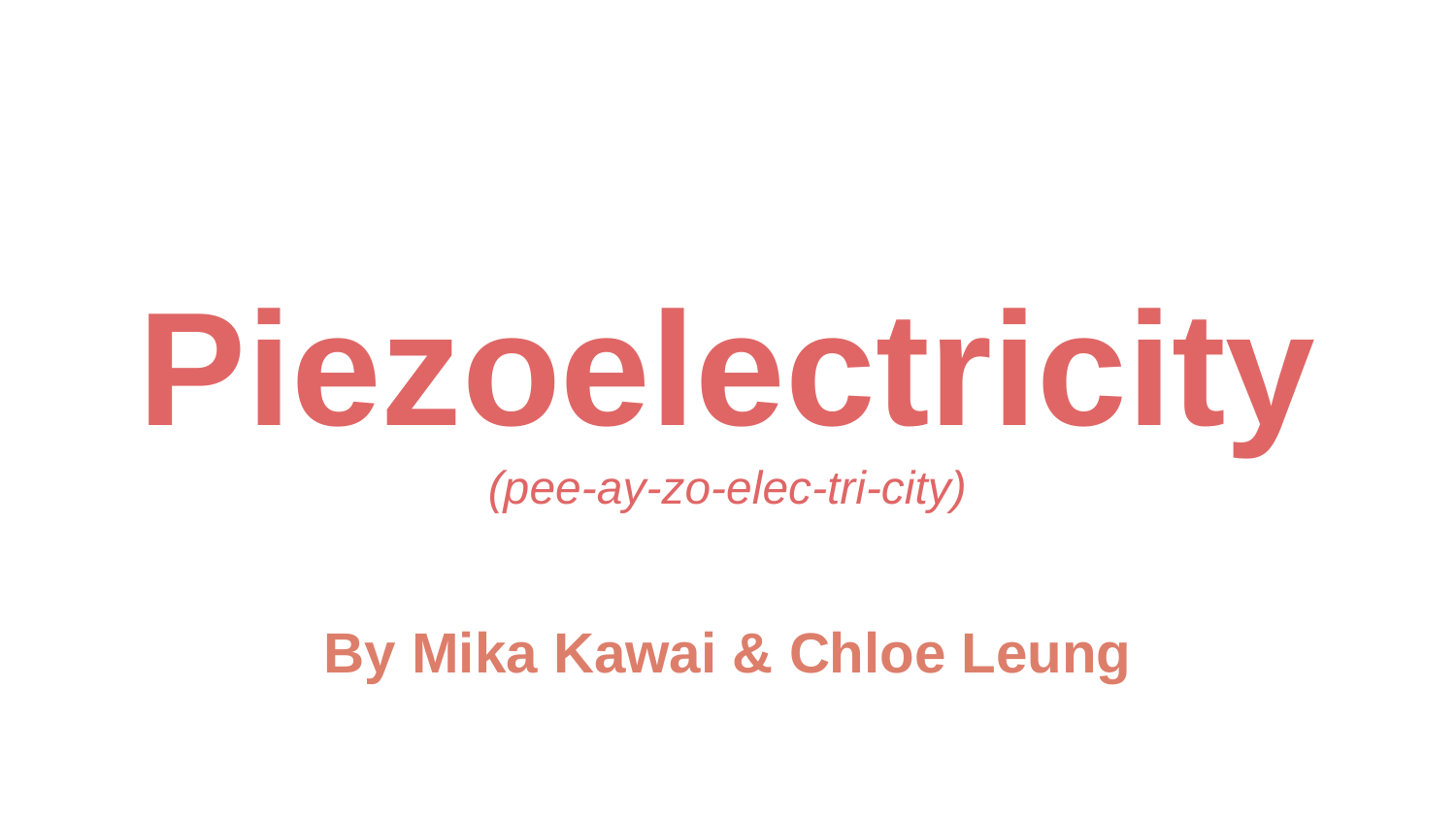

# Piezoelectricity
(pee-ay-zo-elec-tri-city)
By Mika Kawai & Chloe Leung